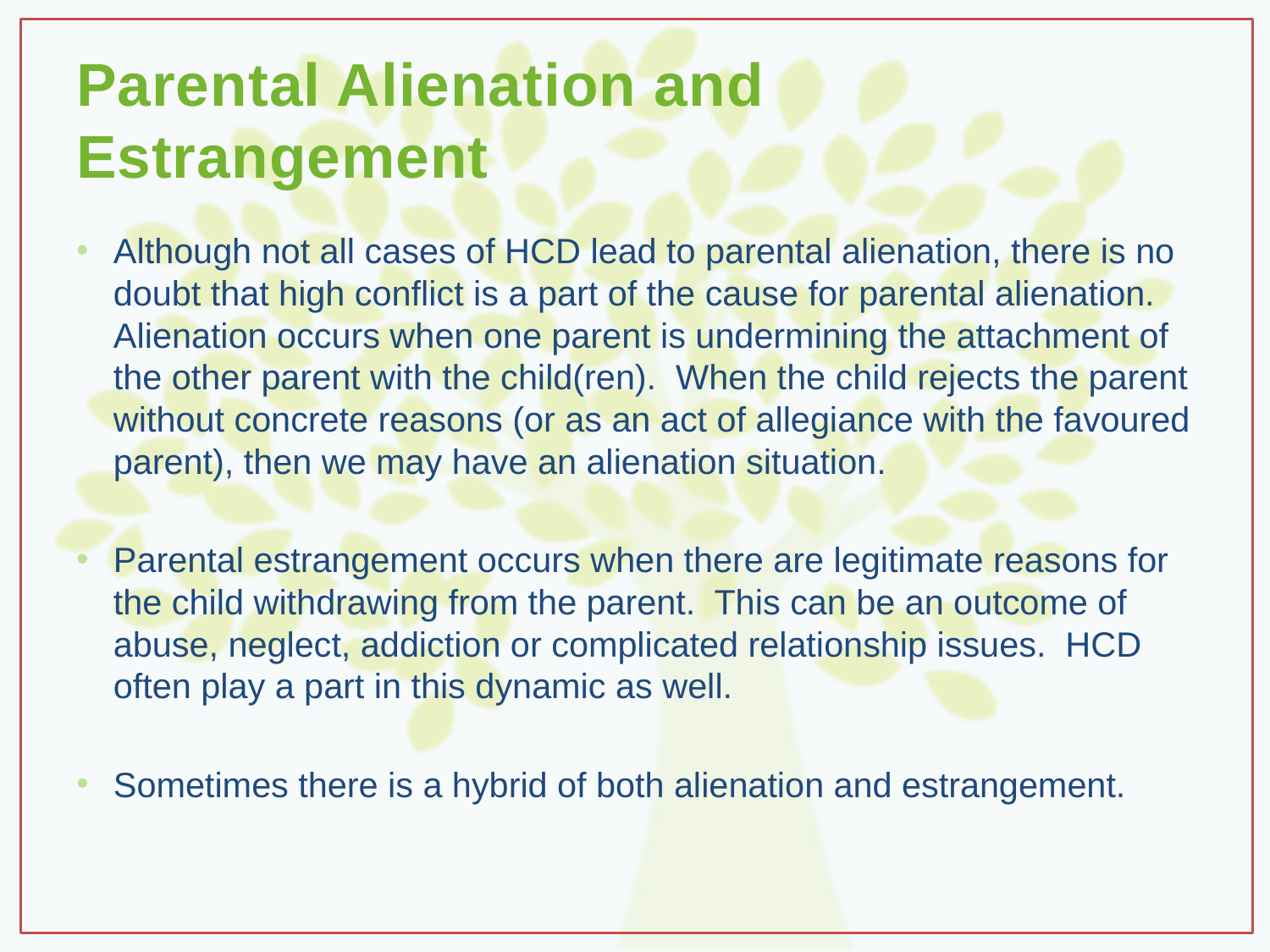

# Parental Alienation and Estrangement
Although not all cases of HCD lead to parental alienation, there is no doubt that high conflict is a part of the cause for parental alienation.  Alienation occurs when one parent is undermining the attachment of the other parent with the child(ren).  When the child rejects the parent without concrete reasons (or as an act of allegiance with the favoured parent), then we may have an alienation situation.

Parental estrangement occurs when there are legitimate reasons for the child withdrawing from the parent.  This can be an outcome of abuse, neglect, addiction or complicated relationship issues.  HCD often play a part in this dynamic as well.

Sometimes there is a hybrid of both alienation and estrangement.